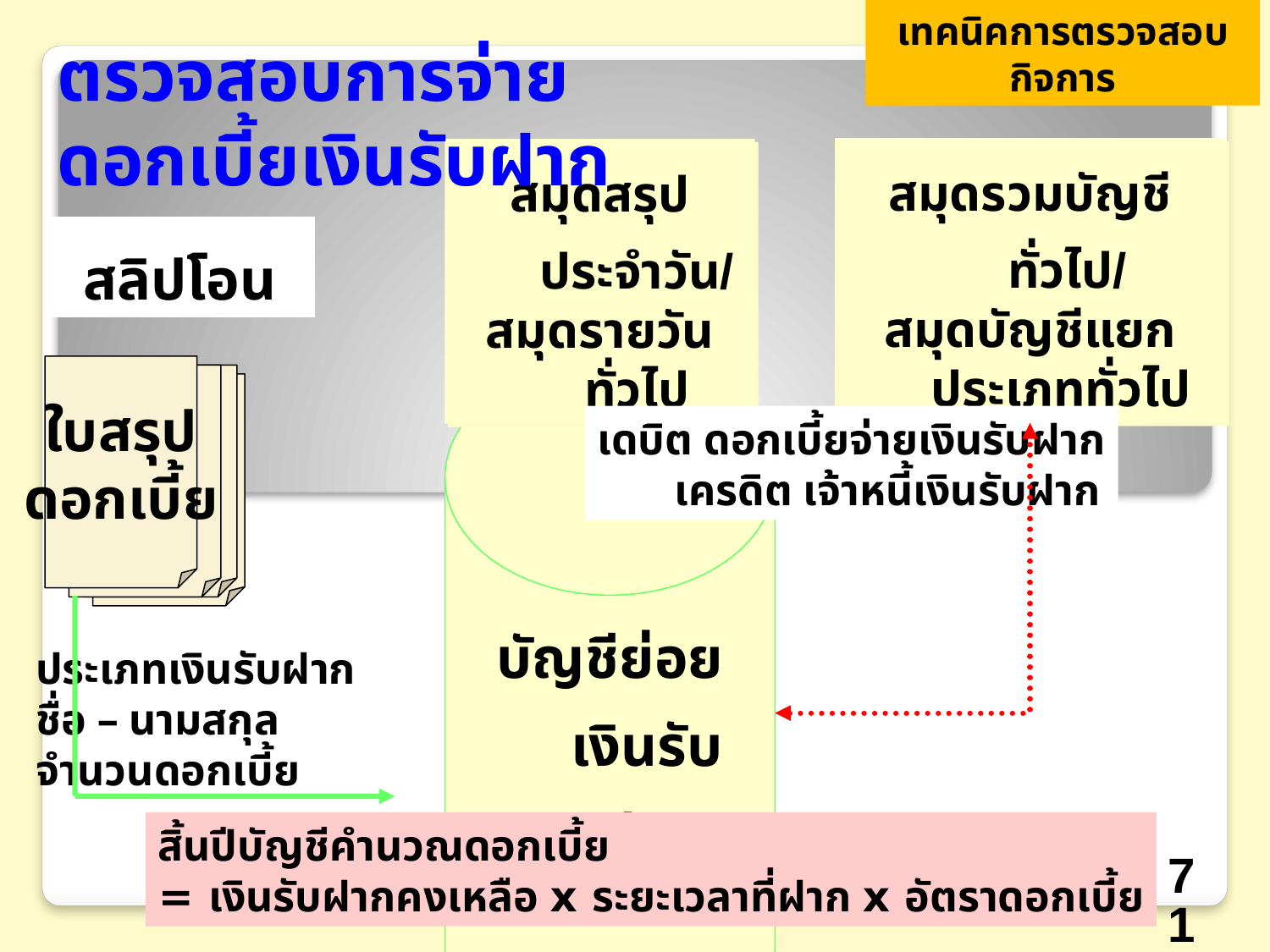

เทคนิคการตรวจสอบกิจการ
ตรวจสอบการจ่ายดอกเบี้ยเงินรับฝาก
สมุดรวมบัญชีทั่วไป/
สมุดบัญชีแยกประเภททั่วไป
สมุดสรุปประจำวัน/
สมุดรายวันทั่วไป
สลิปโอน
ใบสรุป
ดอกเบี้ย

เดบิต ดอกเบี้ยจ่ายเงินรับฝาก
       เครดิต เจ้าหนี้เงินรับฝาก

บัญชีย่อยเงินรับฝาก

ประเภทเงินรับฝาก
ชื่อ – นามสกุล
จำนวนดอกเบี้ย

สิ้นปีบัญชีคำนวณดอกเบี้ย
= เงินรับฝากคงเหลือ x ระยะเวลาที่ฝาก x อัตราดอกเบี้ย
71